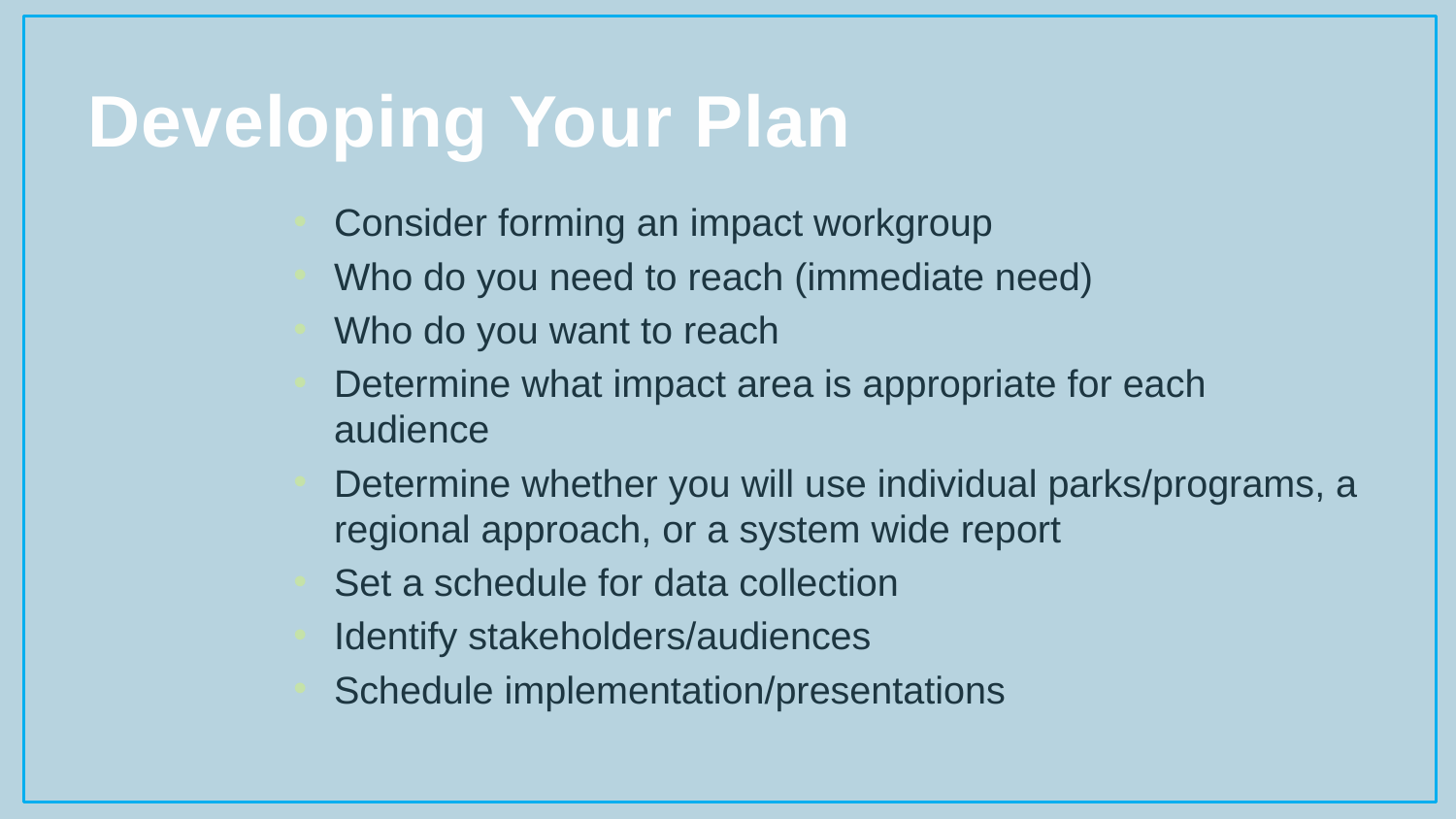

# Developing Your Plan
Consider forming an impact workgroup
Who do you need to reach (immediate need)
Who do you want to reach
Determine what impact area is appropriate for each audience
Determine whether you will use individual parks/programs, a regional approach, or a system wide report
Set a schedule for data collection
Identify stakeholders/audiences
Schedule implementation/presentations